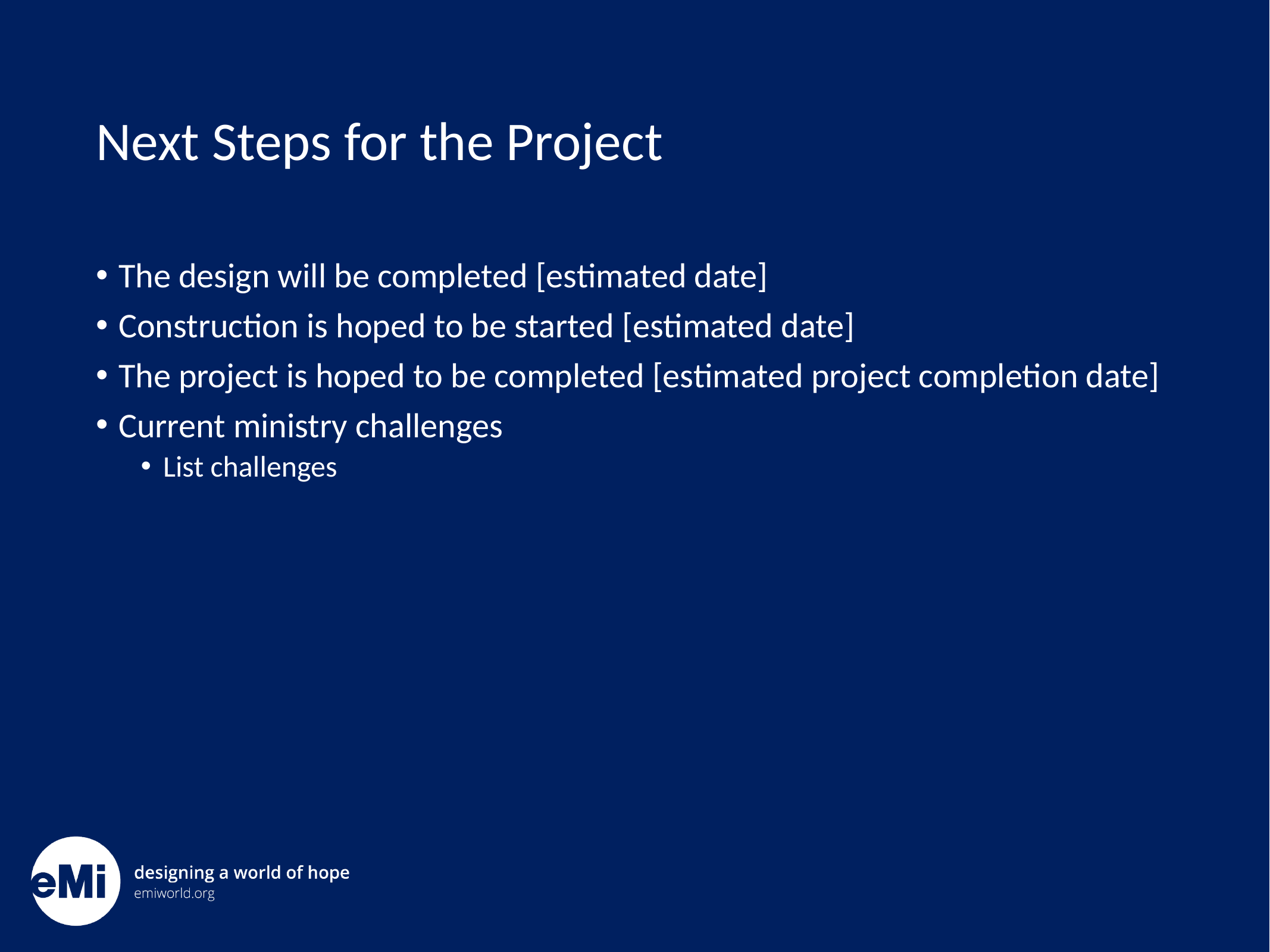

# Next Steps for the Project
The design will be completed [estimated date]
Construction is hoped to be started [estimated date]
The project is hoped to be completed [estimated project completion date]
Current ministry challenges
List challenges